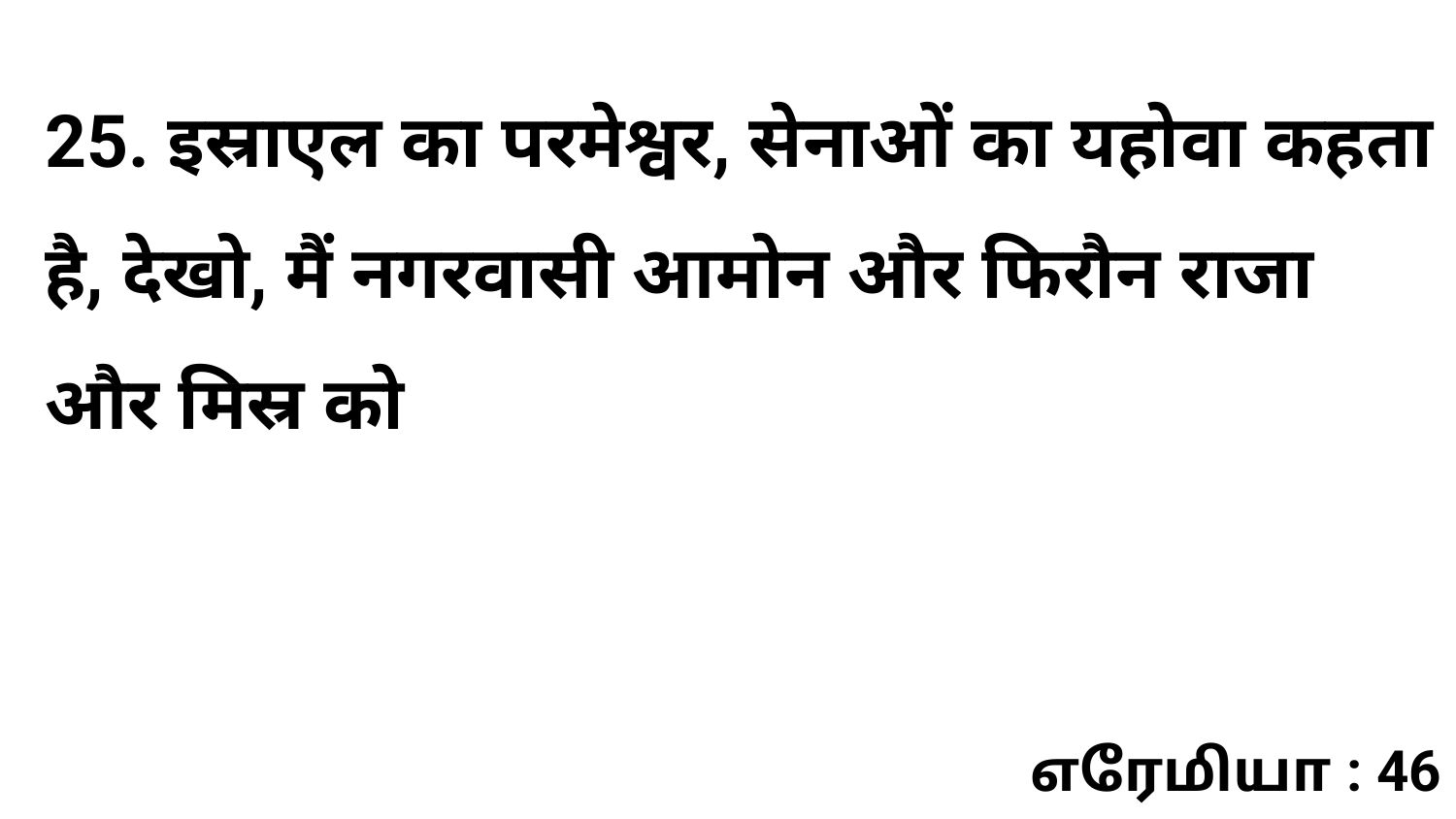

25. इस्राएल का परमेश्वर, सेनाओं का यहोवा कहता है, देखो, मैं नगरवासी आमोन और फिरौन राजा और मिस्र को
எரேமியா : 46